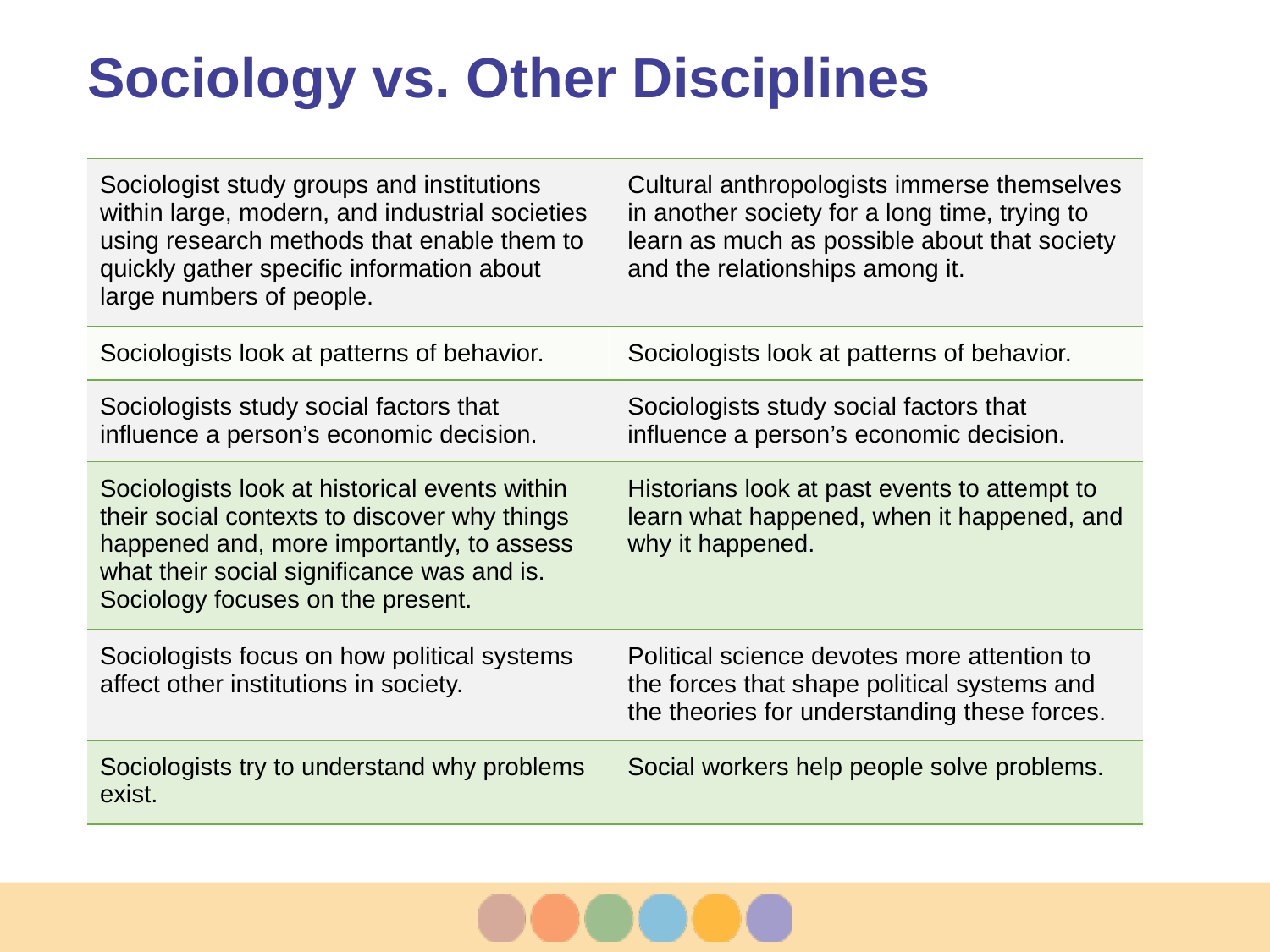

# Sociology vs. Other Disciplines
| Sociologist study groups and institutions within large, modern, and industrial societies using research methods that enable them to quickly gather specific information about large numbers of people. | Cultural anthropologists immerse themselves in another society for a long time, trying to learn as much as possible about that society and the relationships among it. |
| --- | --- |
| Sociologists look at patterns of behavior. | Sociologists look at patterns of behavior. |
| Sociologists study social factors that influence a person’s economic decision. | Sociologists study social factors that influence a person’s economic decision. |
| Sociologists look at historical events within their social contexts to discover why things happened and, more importantly, to assess what their social significance was and is. Sociology focuses on the present. | Historians look at past events to attempt to learn what happened, when it happened, and why it happened. |
| Sociologists focus on how political systems affect other institutions in society. | Political science devotes more attention to the forces that shape political systems and the theories for understanding these forces. |
| Sociologists try to understand why problems exist. | Social workers help people solve problems. |